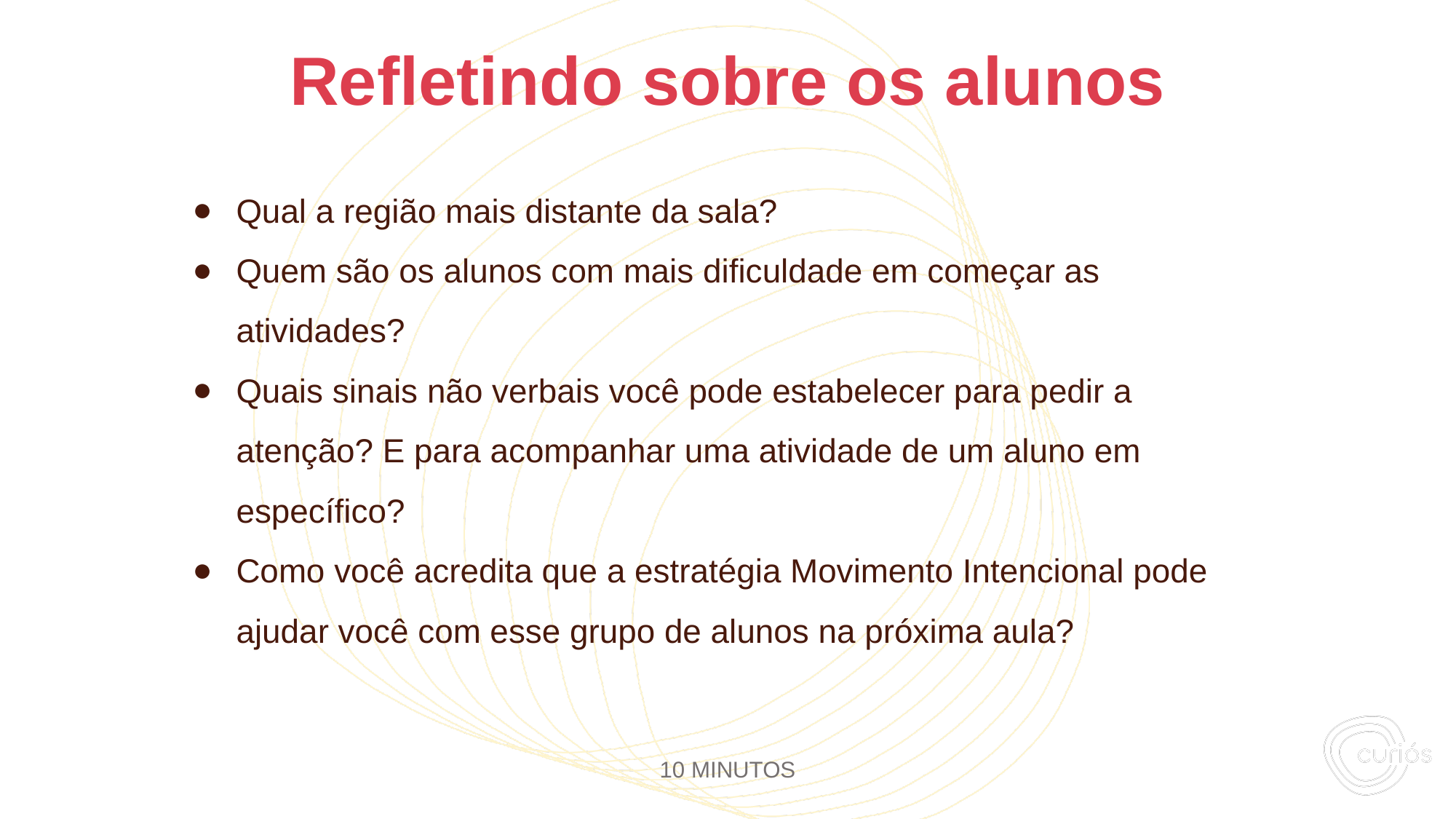

Qual a região mais distante da sala?
Quem são os alunos com mais dificuldade em começar as atividades?
Quais sinais não verbais você pode estabelecer para pedir a atenção? E para acompanhar uma atividade de um aluno em específico?
Como você acredita que a estratégia Movimento Intencional pode ajudar você com esse grupo de alunos na próxima aula?
# Refletindo sobre os alunos
10 MINUTOS